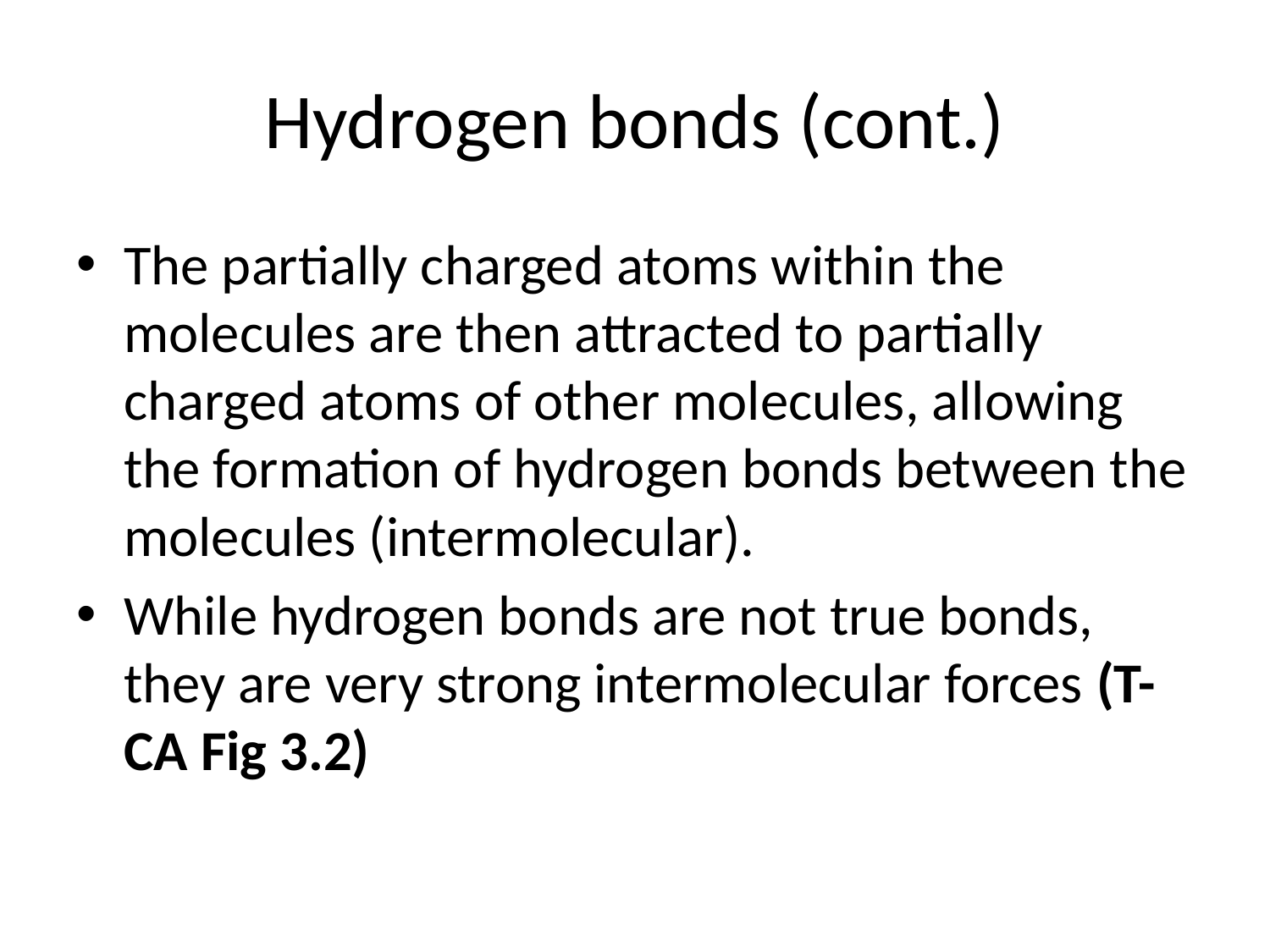

# Hydrogen bonds (cont.)
The partially charged atoms within the molecules are then attracted to partially charged atoms of other molecules, allowing the formation of hydrogen bonds between the molecules (intermolecular).
While hydrogen bonds are not true bonds, they are very strong intermolecular forces (T-CA Fig 3.2)